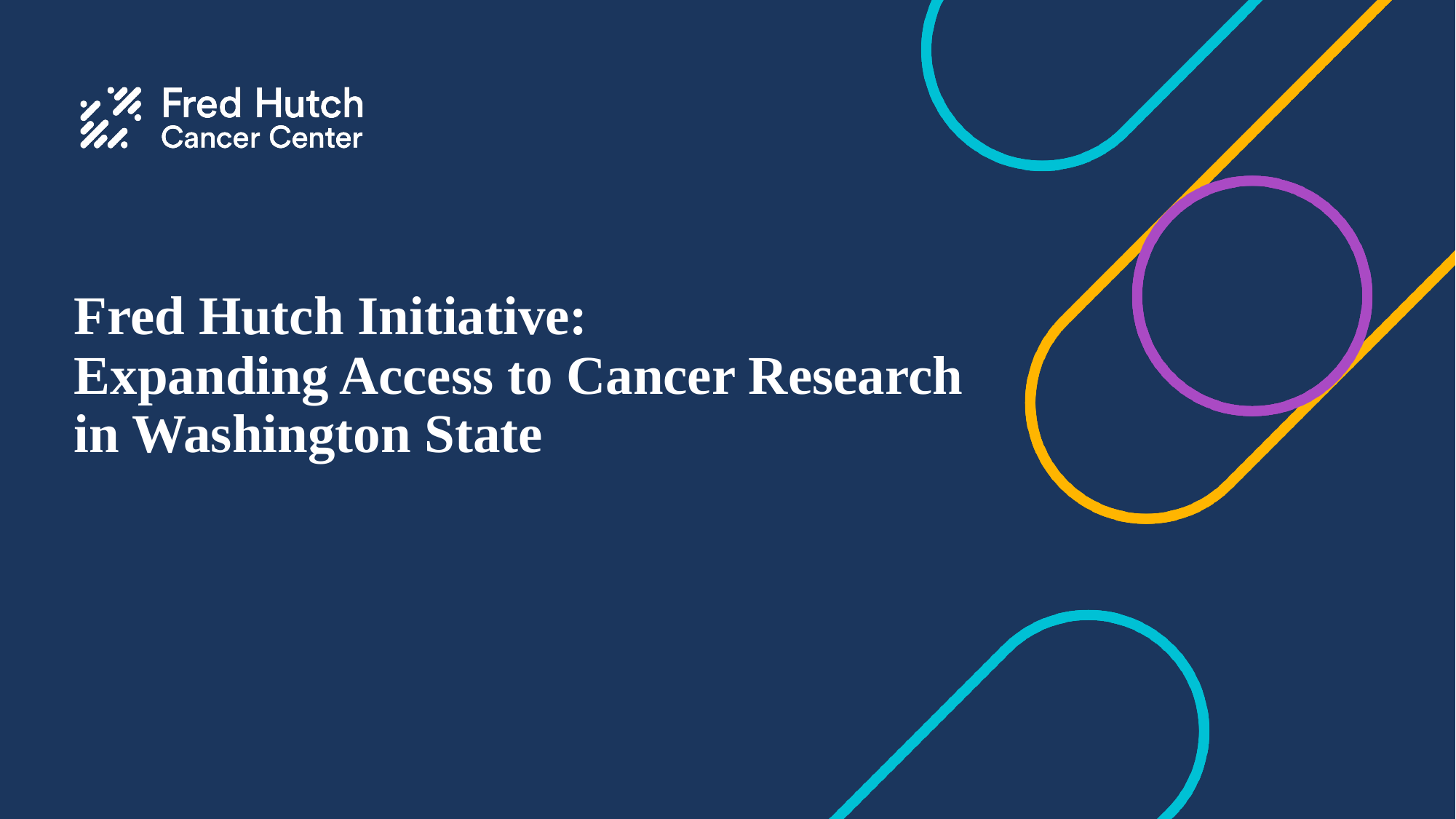

# Fred Hutch Initiative: Expanding Access to Cancer Research in Washington State